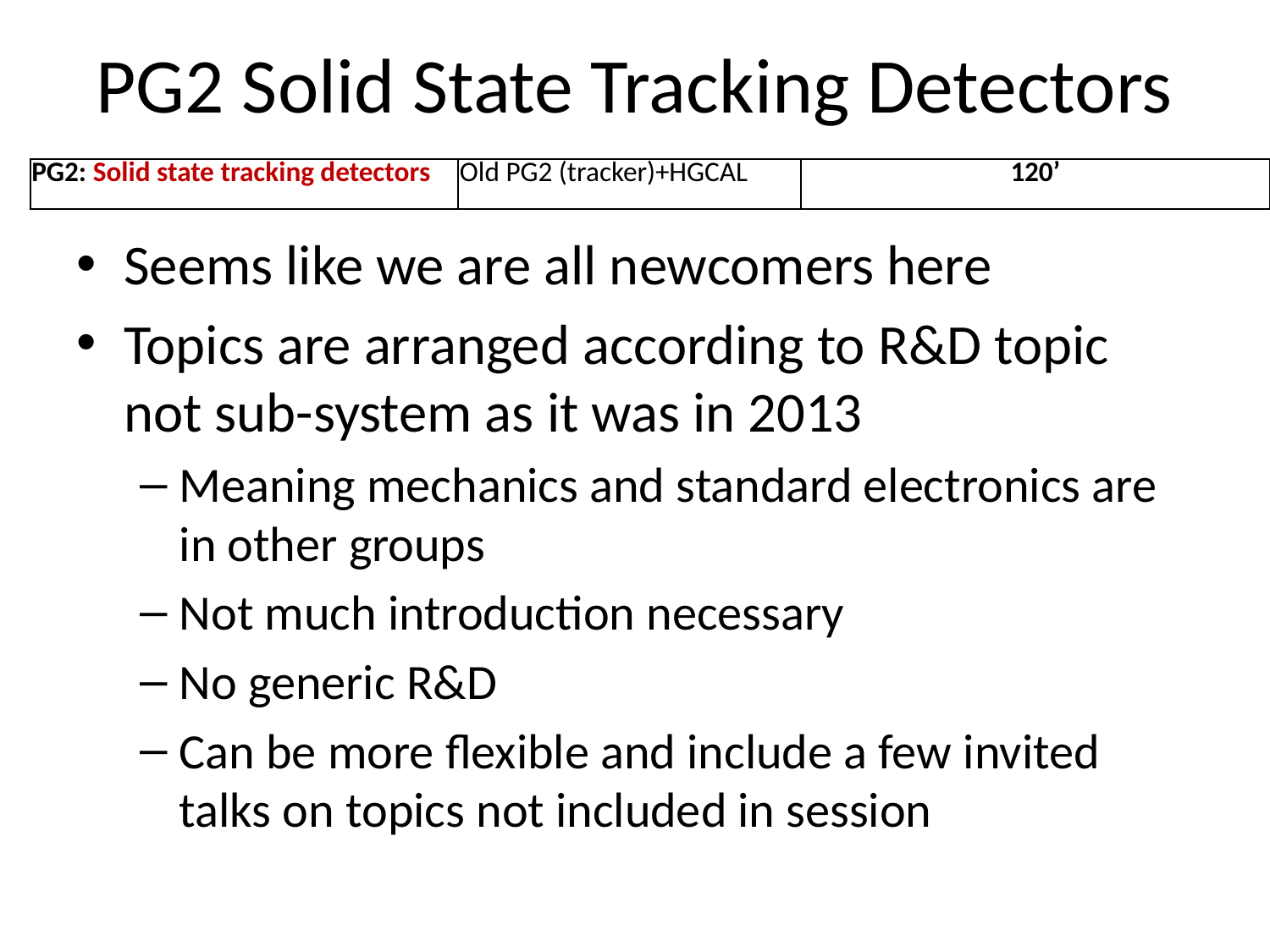

# PG2 Solid State Tracking Detectors
| PG2: Solid state tracking detectors | Old PG2 (tracker)+HGCAL | 120’ |
| --- | --- | --- |
Seems like we are all newcomers here
Topics are arranged according to R&D topic not sub-system as it was in 2013
Meaning mechanics and standard electronics are in other groups
Not much introduction necessary
No generic R&D
Can be more flexible and include a few invited talks on topics not included in session